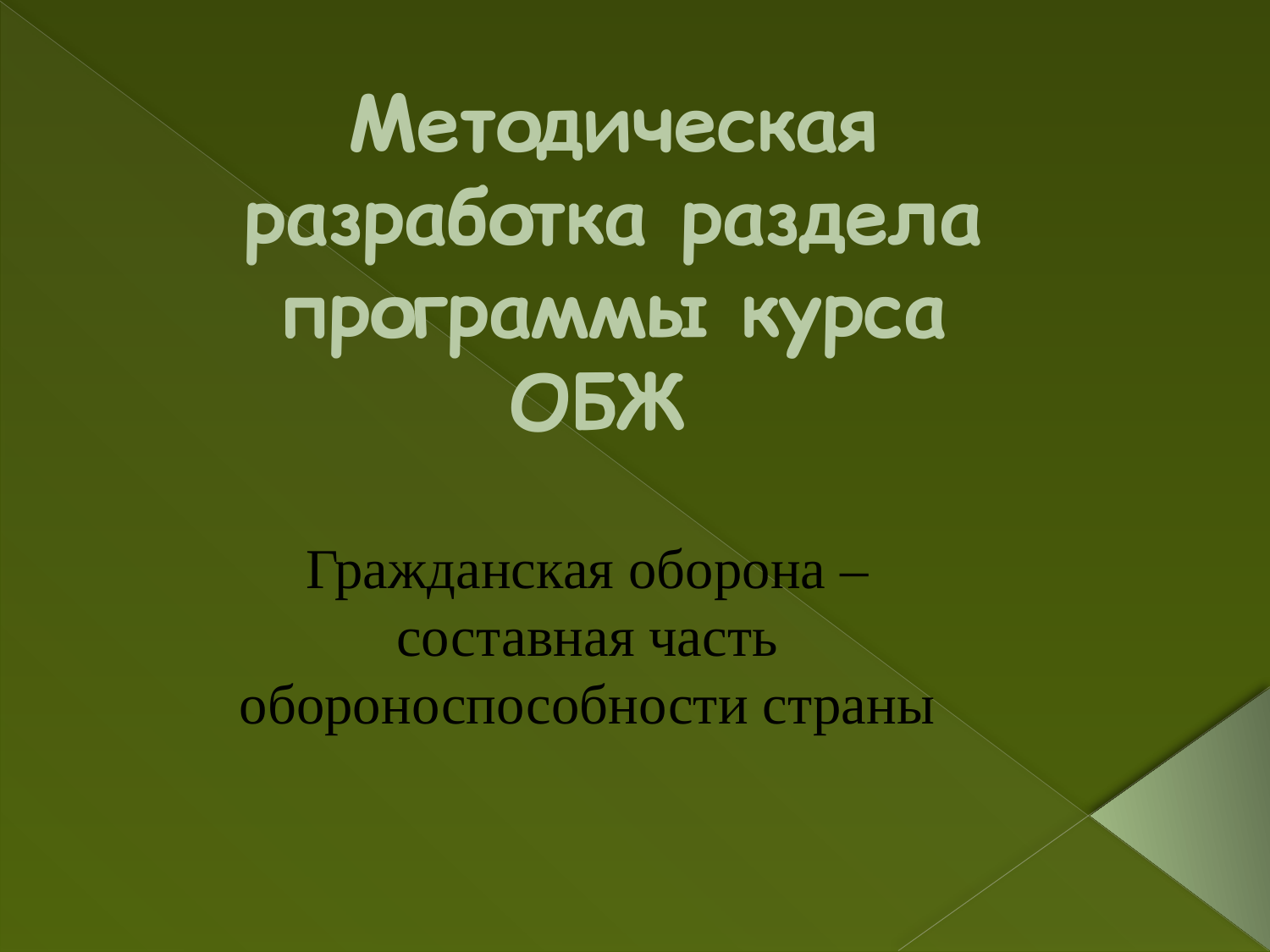

# Методическая разработка раздела программы курса ОБЖ
Гражданская оборона – составная часть обороноспособности страны